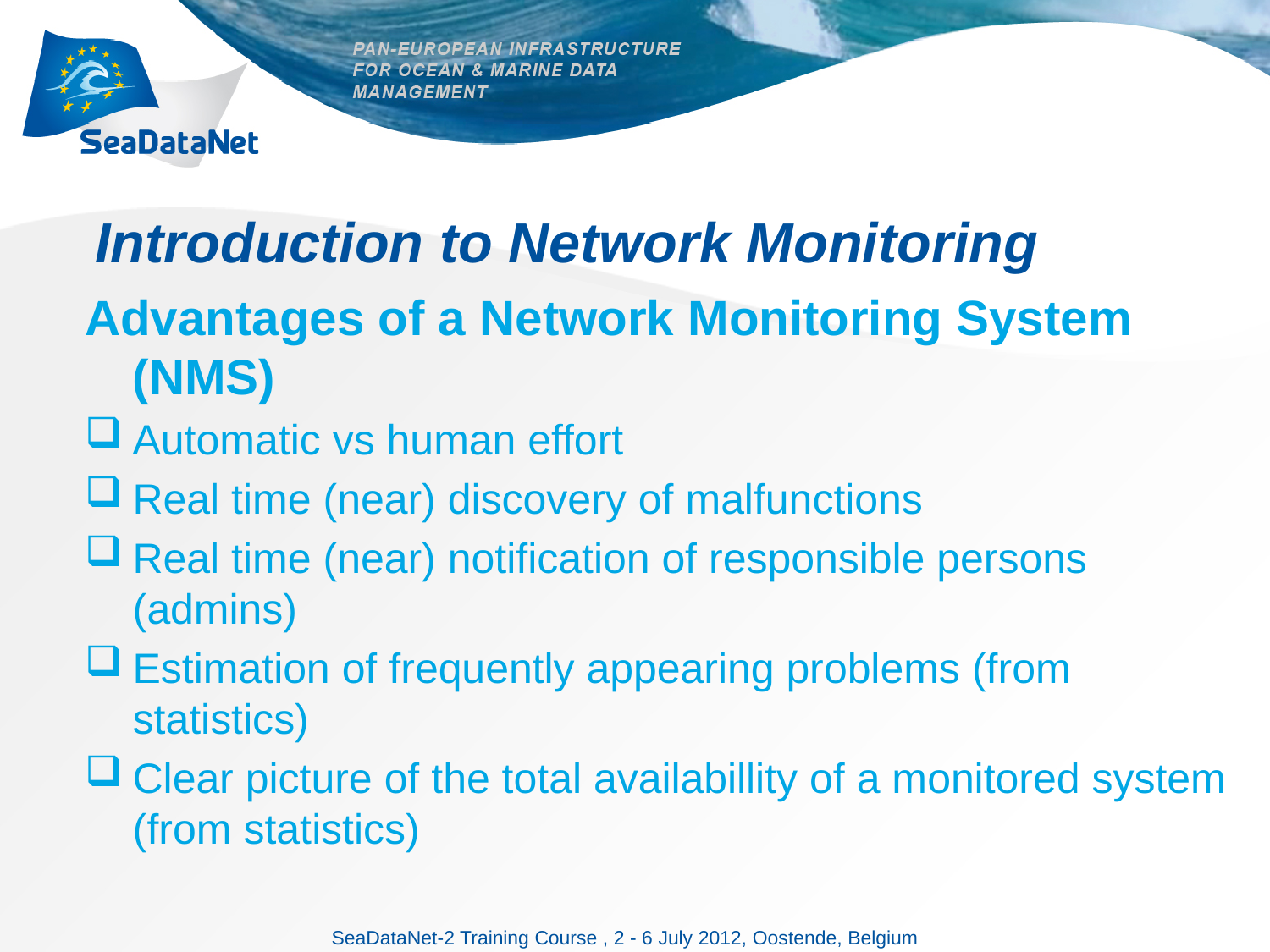

# Introduction to Network Monitoring
Advantages of a Network Monitoring System (NMS)
Automatic vs human effort
Real time (near) discovery of malfunctions
Real time (near) notification of responsible persons (admins)
Estimation of frequently appearing problems (from statistics)
Clear picture of the total availabillity of a monitored system (from statistics)